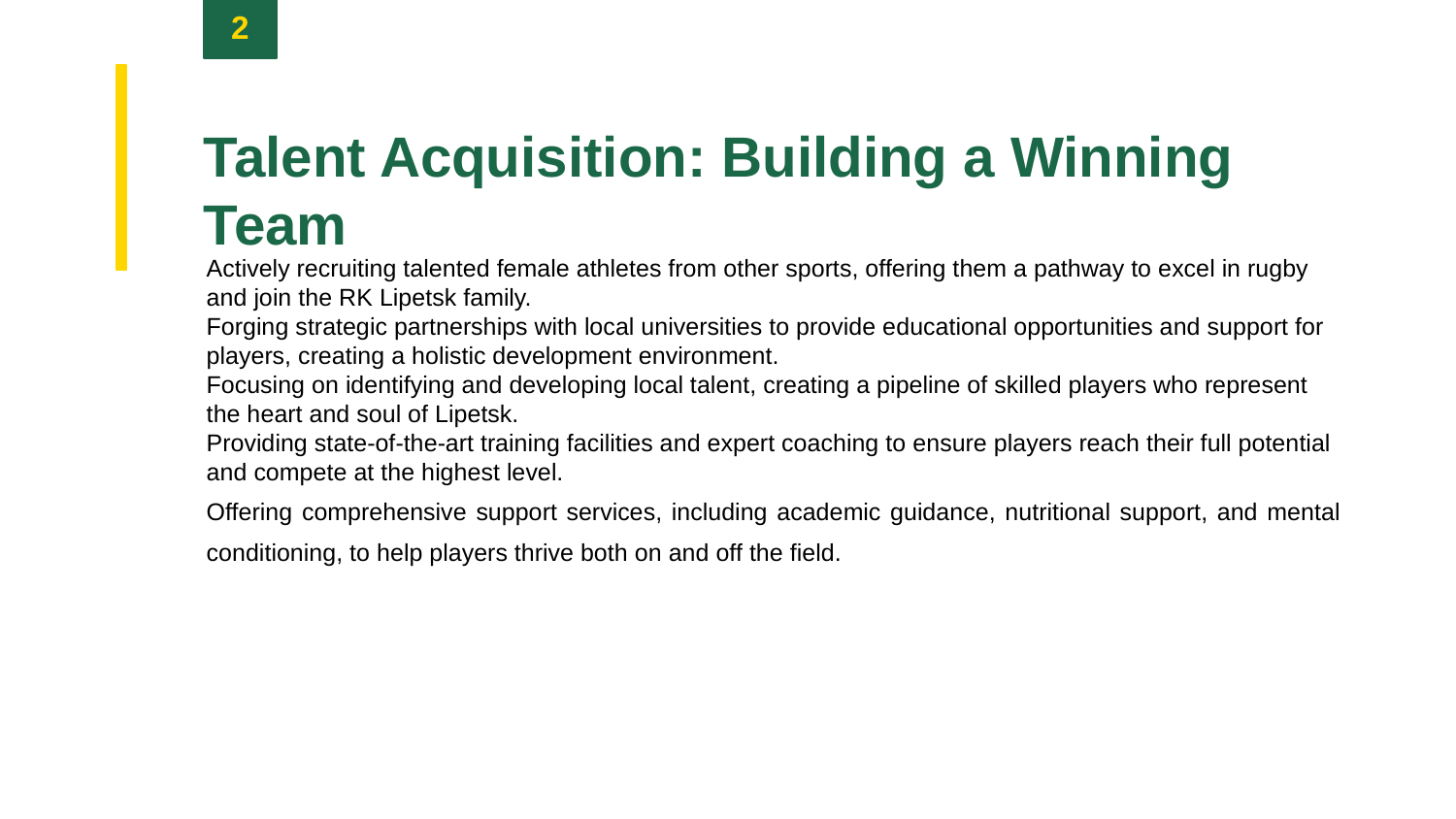

2

Talent Acquisition: Building a Winning Team
Actively recruiting talented female athletes from other sports, offering them a pathway to excel in rugby and join the RK Lipetsk family.
Forging strategic partnerships with local universities to provide educational opportunities and support for players, creating a holistic development environment.
Focusing on identifying and developing local talent, creating a pipeline of skilled players who represent the heart and soul of Lipetsk.
Providing state-of-the-art training facilities and expert coaching to ensure players reach their full potential and compete at the highest level.
Offering comprehensive support services, including academic guidance, nutritional support, and mental conditioning, to help players thrive both on and off the field.